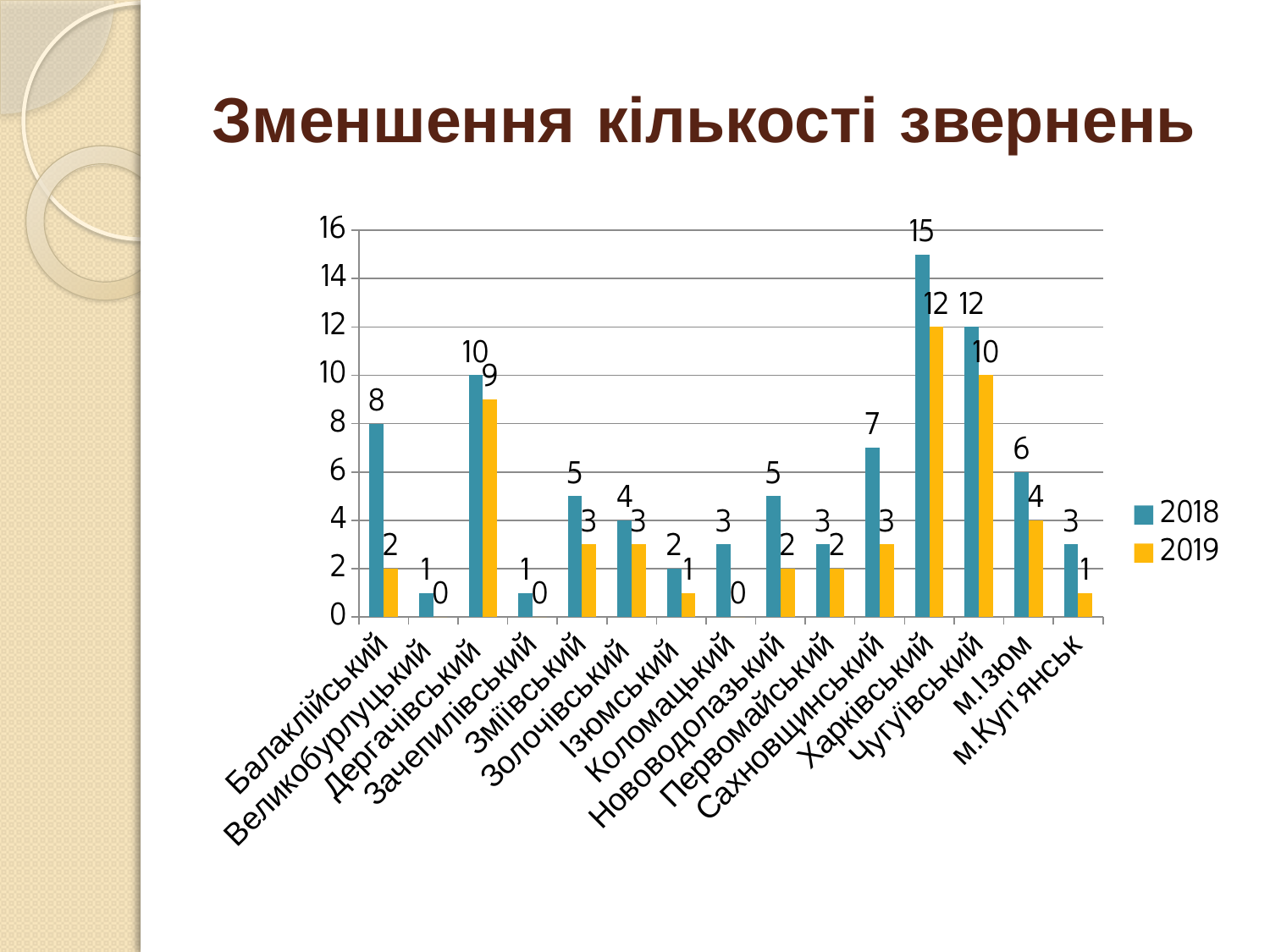

# Зменшення кількості звернень

### Chart

| Category | 2018 | 2019 |
|---|---|---|
| Балаклійський | 8.0 | 2.0 |
| Великобурлуцький  | 1.0 | 0.0 |
| Дергачівський  | 10.0 | 9.0 |
| Зачепилівський | 1.0 | 0.0 |
| Зміївський | 5.0 | 3.0 |
| Золочівський  | 4.0 | 3.0 |
| Ізюмський  | 2.0 | 1.0 |
| Коломацький | 3.0 | 0.0 |
| Нововодолазький | 5.0 | 2.0 |
| Первомайський | 3.0 | 2.0 |
| Сахновщинський | 7.0 | 3.0 |
| Харківський | 15.0 | 12.0 |
| Чугуївський | 12.0 | 10.0 |
| м.Ізюм | 6.0 | 4.0 |
| м.Куп'янськ | 3.0 | 1.0 |